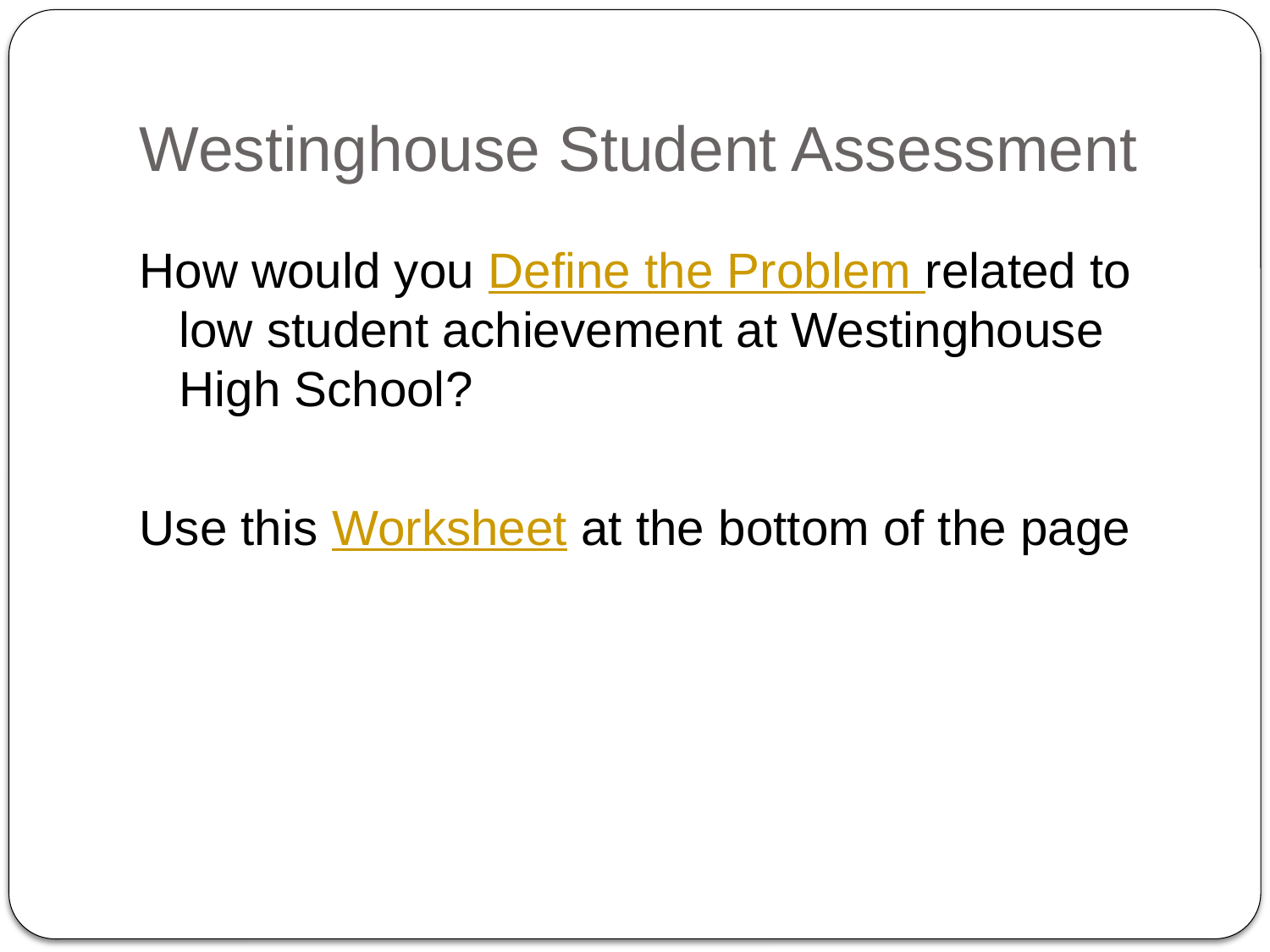

# Westinghouse Student Assessment
How would you Define the Problem related to low student achievement at Westinghouse High School?

Use this Worksheet at the bottom of the page